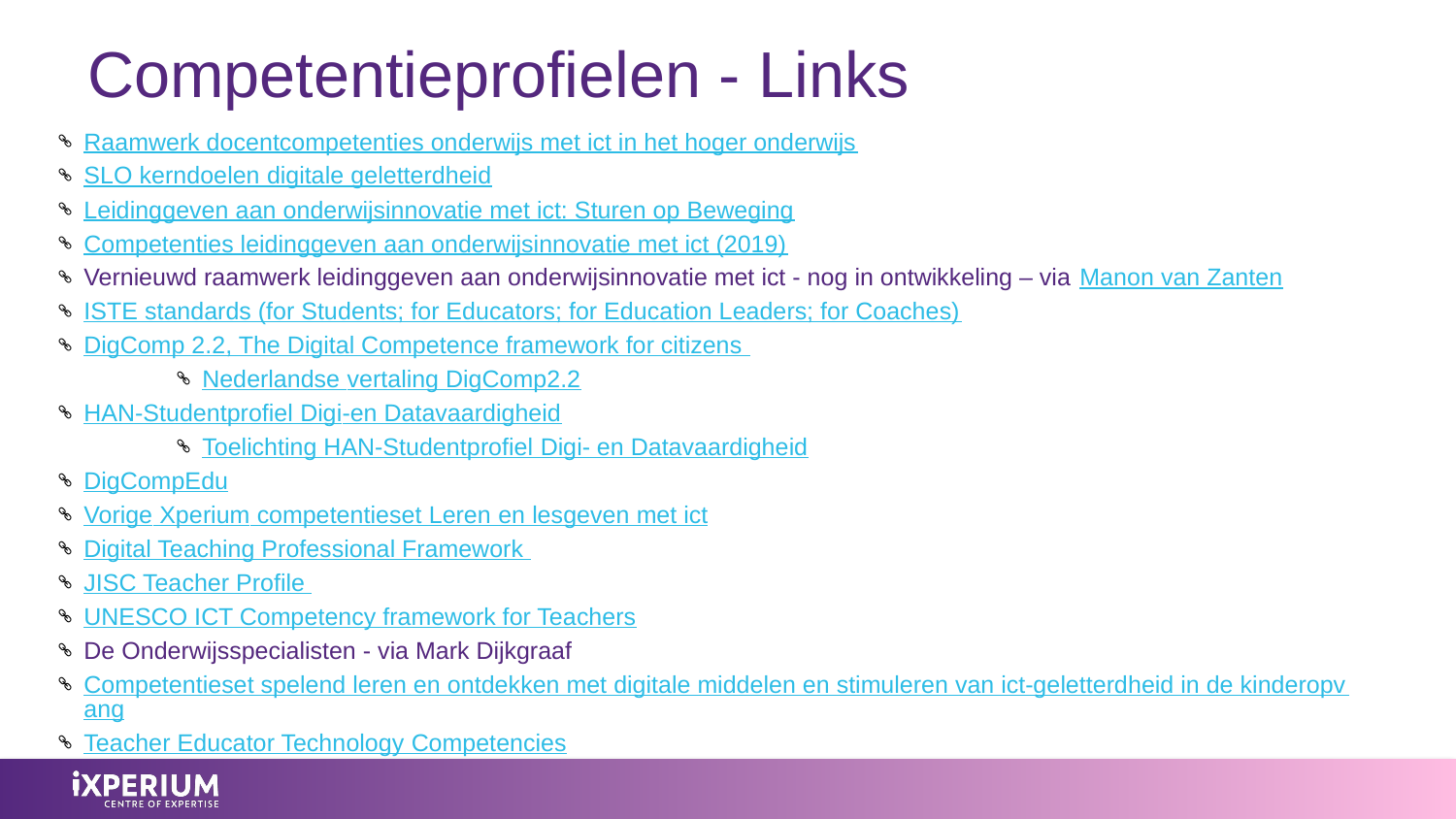

# Competentieprofielen - Links
Raamwerk docentcompetenties onderwijs met ict in het hoger onderwijs
SLO kerndoelen digitale geletterdheid
Leidinggeven aan onderwijsinnovatie met ict: Sturen op Beweging
Competenties leidinggeven aan onderwijsinnovatie met ict (2019)
Vernieuwd raamwerk leidinggeven aan onderwijsinnovatie met ict - nog in ontwikkeling – via Manon van Zanten
ISTE standards (for Students; for Educators; for Education Leaders; for Coaches)
DigComp 2.2, The Digital Competence framework for citizens
Nederlandse vertaling DigComp2.2
HAN-Studentprofiel Digi-en Datavaardigheid
Toelichting HAN-Studentprofiel Digi- en Datavaardigheid
DigCompEdu
Vorige Xperium competentieset Leren en lesgeven met ict
Digital Teaching Professional Framework
JISC Teacher Profile
UNESCO ICT Competency framework for Teachers
De Onderwijsspecialisten - via Mark Dijkgraaf
Competentieset spelend leren en ontdekken met digitale middelen en stimuleren van ict-geletterdheid in de kinderopvang
Teacher Educator Technology Competencies